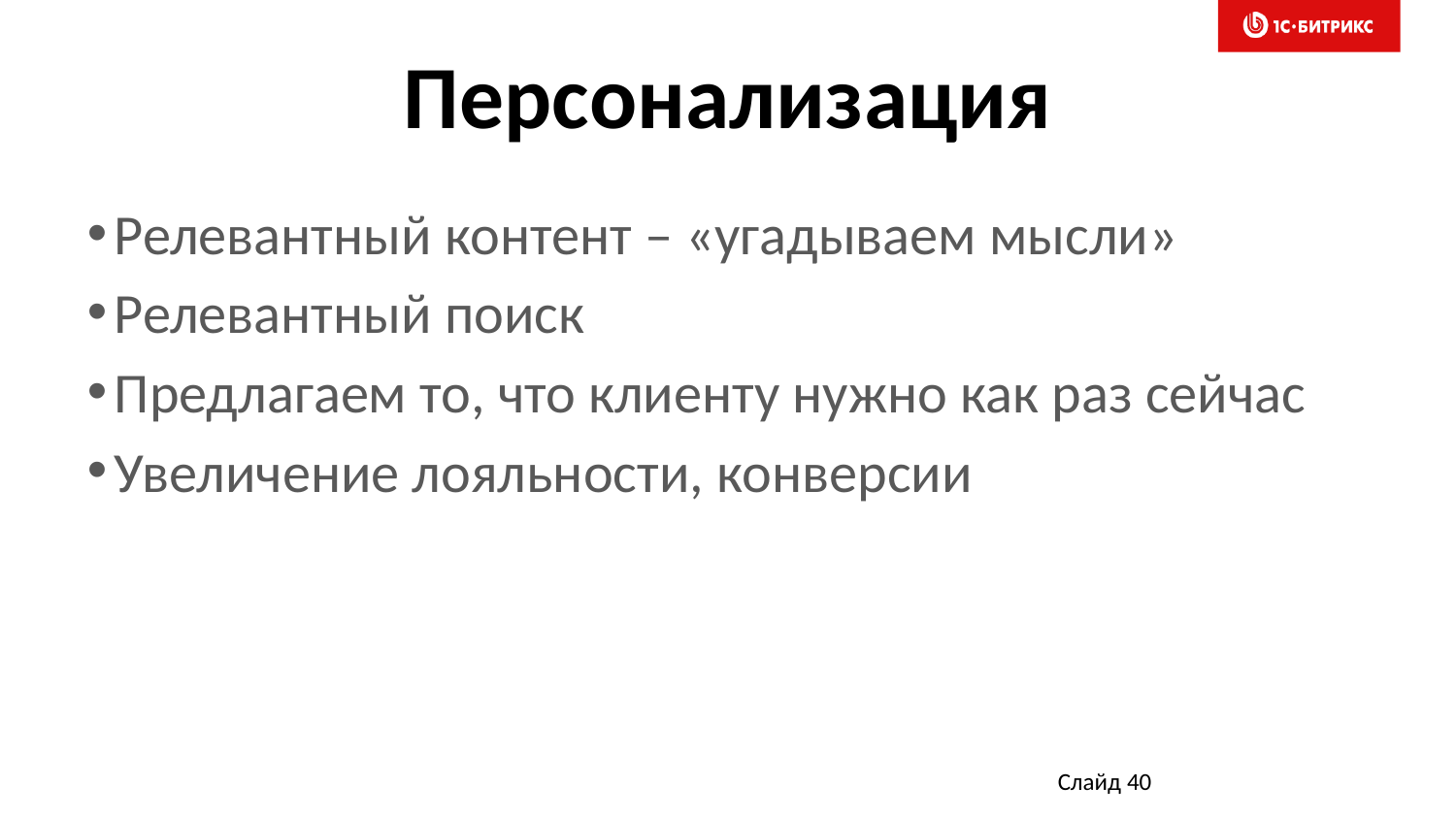

# Персонализация
Релевантный контент – «угадываем мысли»
Релевантный поиск
Предлагаем то, что клиенту нужно как раз сейчас
Увеличение лояльности, конверсии

Слайд 40